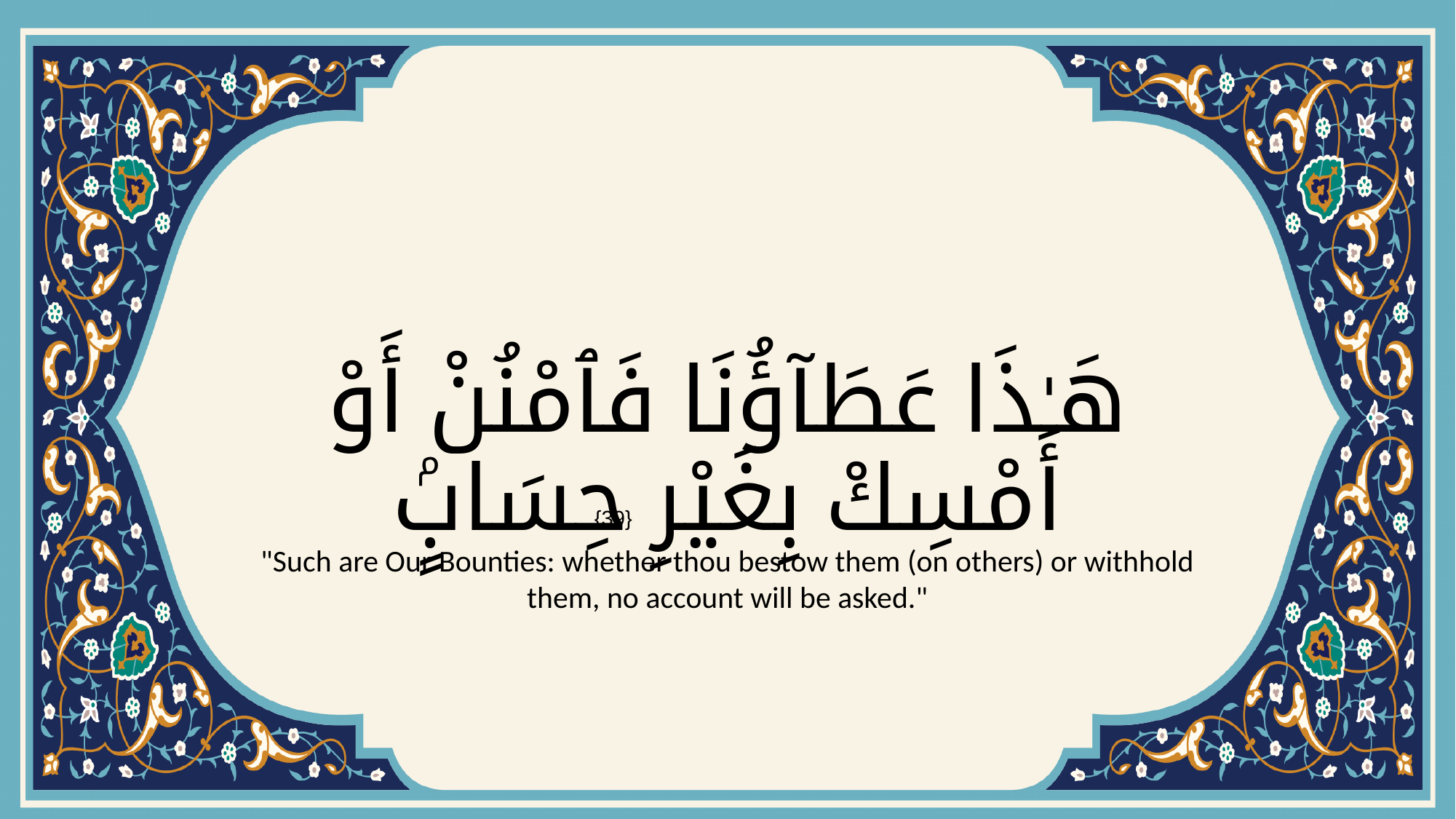

# هَـٰذَا عَطَآؤُنَا فَٱمْنُنْ أَوْ أَمْسِكْ بِغَيْرِ حِسَابٍۢ
{39}
"Such are Our Bounties: whether thou bestow them (on others) or withhold them, no account will be asked."